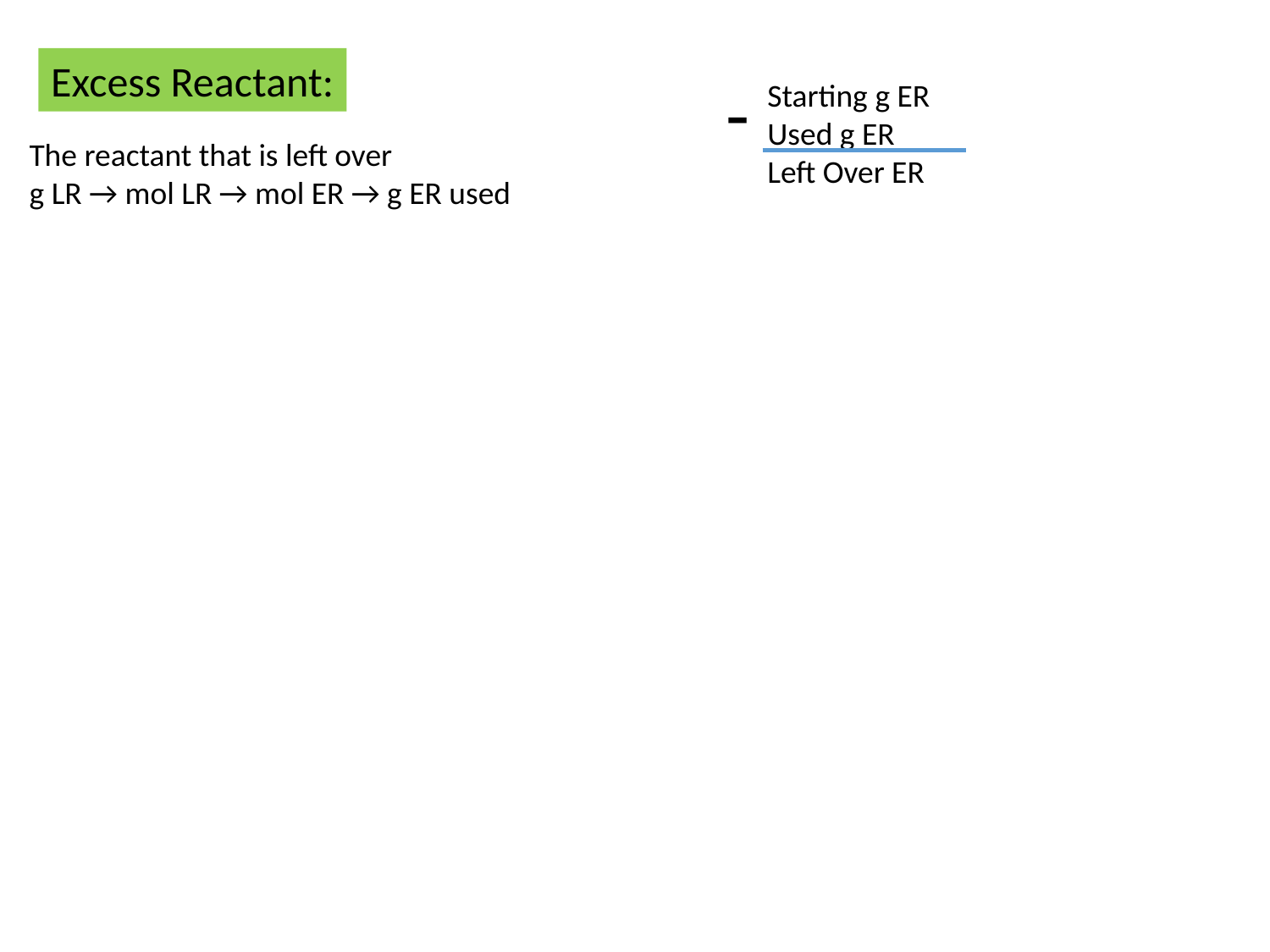

Excess Reactant:
-
Starting g ER
Used g ER
Left Over ER
The reactant that is left over
g LR → mol LR → mol ER → g ER used